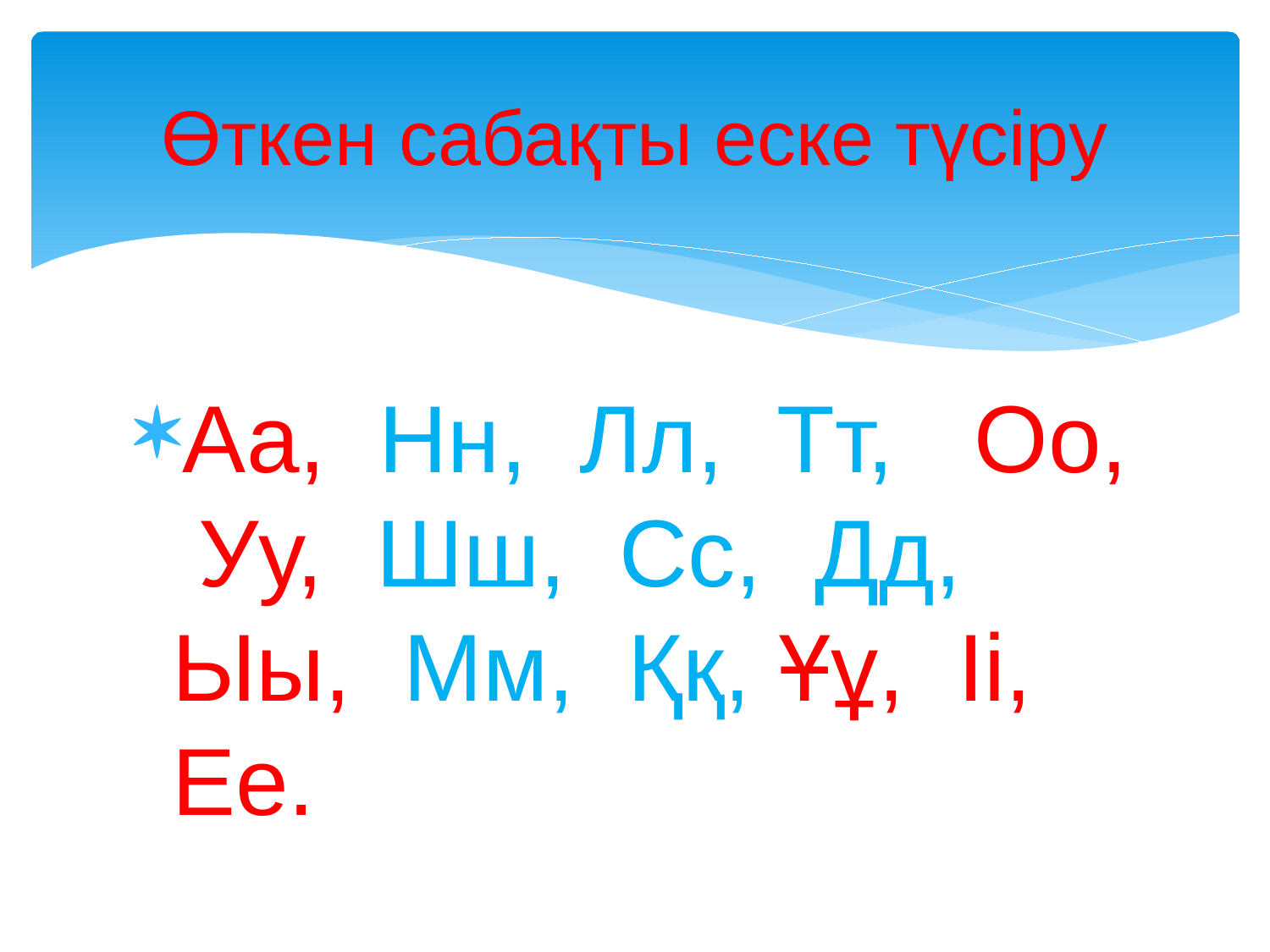

# Өткен сабақты еске түсіру
Аа,  Нн,  Лл,  Тт,   Оо,  Уу,  Шш,  Сс,  Дд,  Ыы,  Мм,  Ққ, Ұұ,  Іі,  Ее.